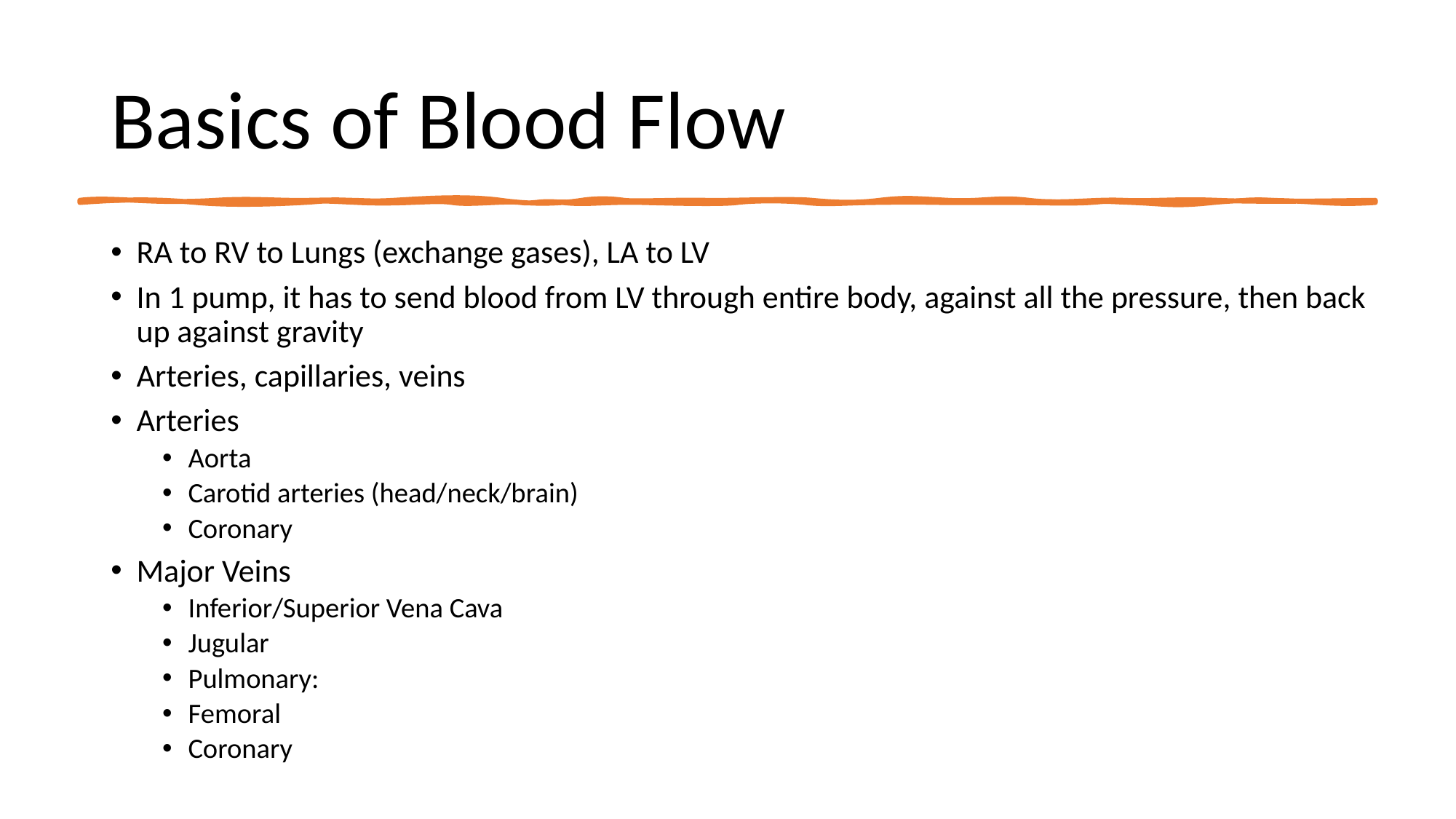

# Basics of Blood Flow

RA to RV to Lungs (exchange gases), LA to LV
In 1 pump, it has to send blood from LV through entire body, against all the pressure, then back up against gravity
Arteries, capillaries, veins
Arteries
Aorta
Carotid arteries (head/neck/brain)
Coronary
Major Veins
Inferior/Superior Vena Cava
Jugular
Pulmonary:
Femoral
Coronary